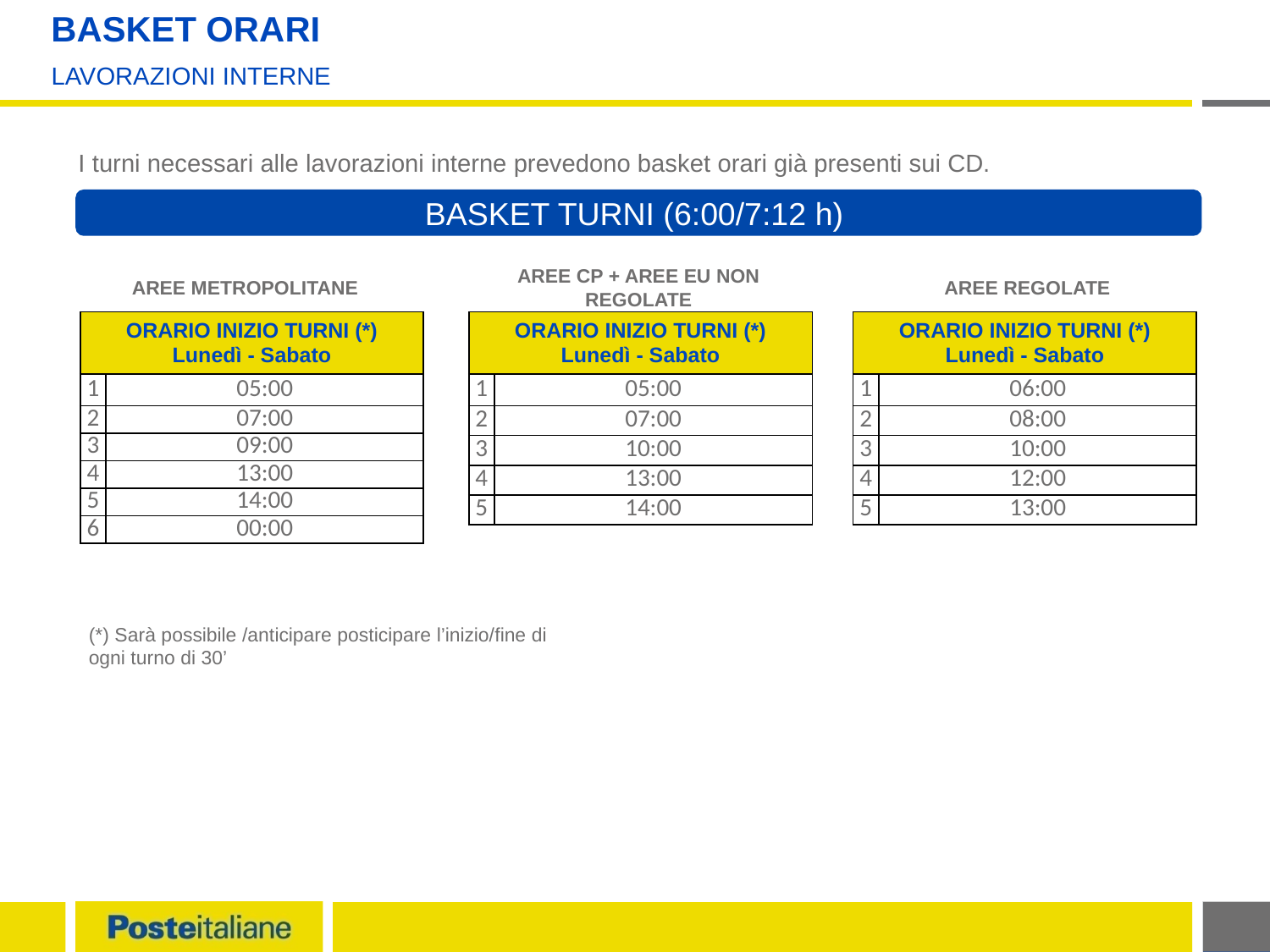

# Basket orari
Lavorazioni interne
I turni necessari alle lavorazioni interne prevedono basket orari già presenti sui CD.
Basket turni (6:00/7:12 h)
AREE CP + AREE EU NON REGOLATE
AREE METROPOLITANE
AREE REGOLATE
| ORARIO INIZIO TURNI (\*) Lunedì - Sabato |  |
| --- | --- |
| 1 | 05:00 |
| 2 | 07:00 |
| 3 | 09:00 |
| 4 | 13:00 |
| 5 | 14:00 |
| 6 | 00:00 |
| ORARIO INIZIO TURNI (\*) Lunedì - Sabato |  |
| --- | --- |
| 1 | 05:00 |
| 2 | 07:00 |
| 3 | 10:00 |
| 4 | 13:00 |
| 5 | 14:00 |
| ORARIO INIZIO TURNI (\*) Lunedì - Sabato |  |
| --- | --- |
| 1 | 06:00 |
| 2 | 08:00 |
| 3 | 10:00 |
| 4 | 12:00 |
| 5 | 13:00 |
(*) Sarà possibile /anticipare posticipare l’inizio/fine di ogni turno di 30’